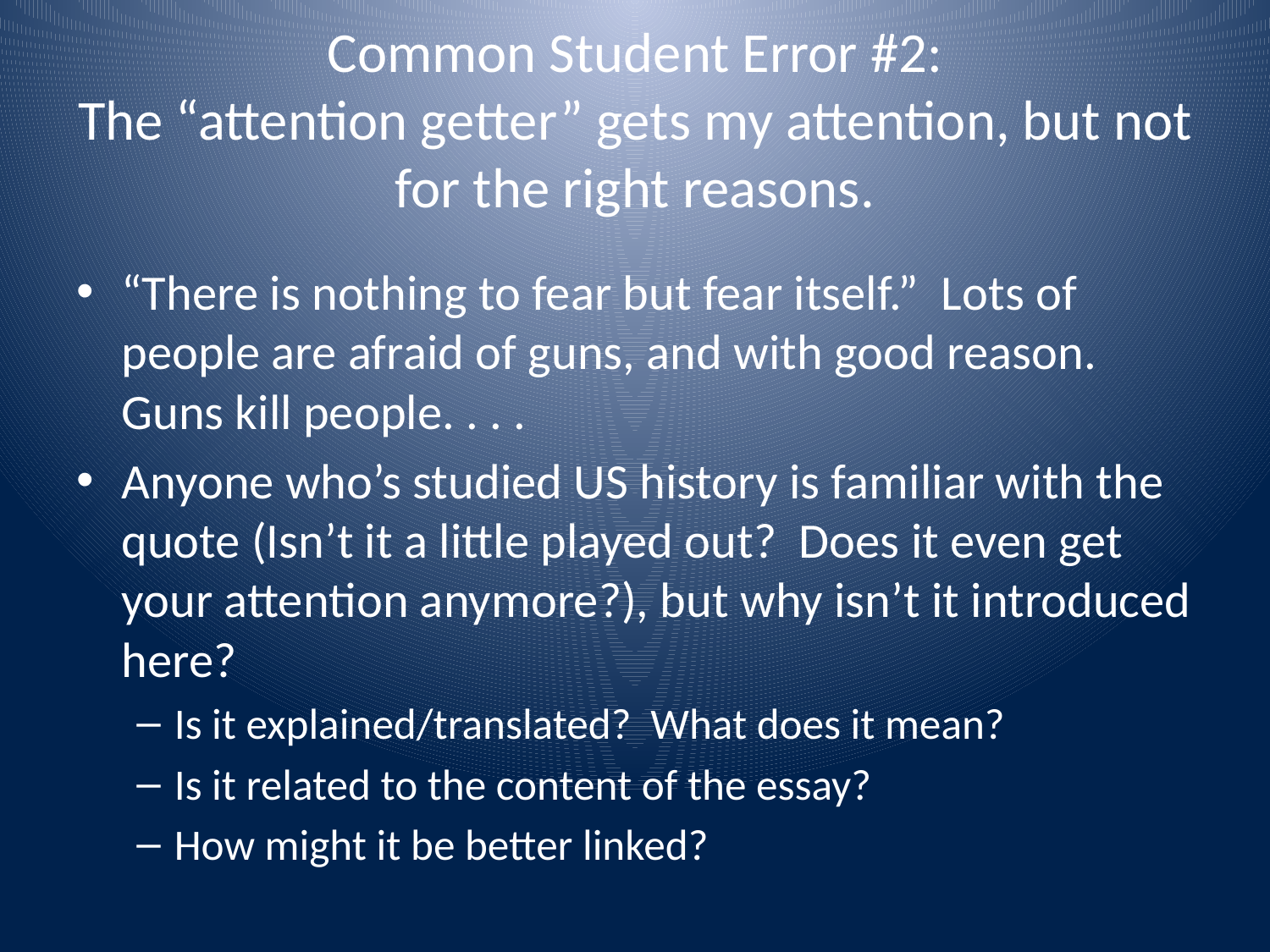

# Common Student Error #2: The “attention getter” gets my attention, but not for the right reasons.
“There is nothing to fear but fear itself.”  Lots of people are afraid of guns, and with good reason.  Guns kill people. . . .
Anyone who’s studied US history is familiar with the quote (Isn’t it a little played out?  Does it even get your attention anymore?), but why isn’t it introduced here?
Is it explained/translated?  What does it mean?
Is it related to the content of the essay?
How might it be better linked?